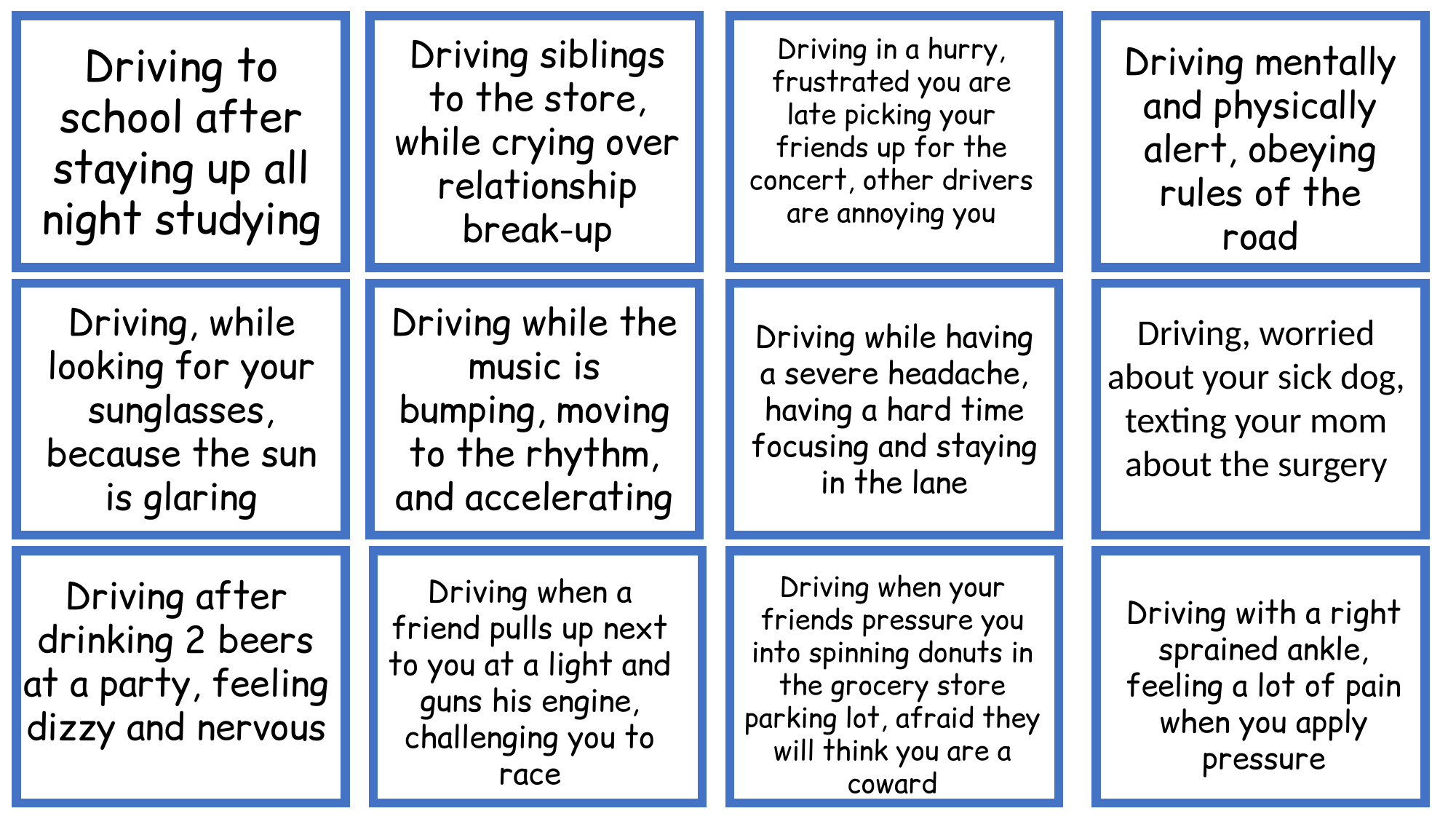

Driving siblings to the store, while crying over relationship break-up
Driving in a hurry, frustrated you are late picking your friends up for the concert, other drivers are annoying you
Driving to school after staying up all night studying
Driving mentally and physically alert, obeying rules of the road

Driving, while looking for your sunglasses, because the sun is glaring
Driving while the music is bumping, moving to the rhythm, and accelerating
Driving, worried about your sick dog, texting your mom about the surgery
Driving while having a severe headache, having a hard time focusing and staying in the lane

Driving when your friends pressure you into spinning donuts in the grocery store parking lot, afraid they will think you are a coward
Driving after drinking 2 beers at a party, feeling dizzy and nervous
Driving when a friend pulls up next to you at a light and guns his engine, challenging you to race
Driving with a right sprained ankle, feeling a lot of pain when you apply pressure